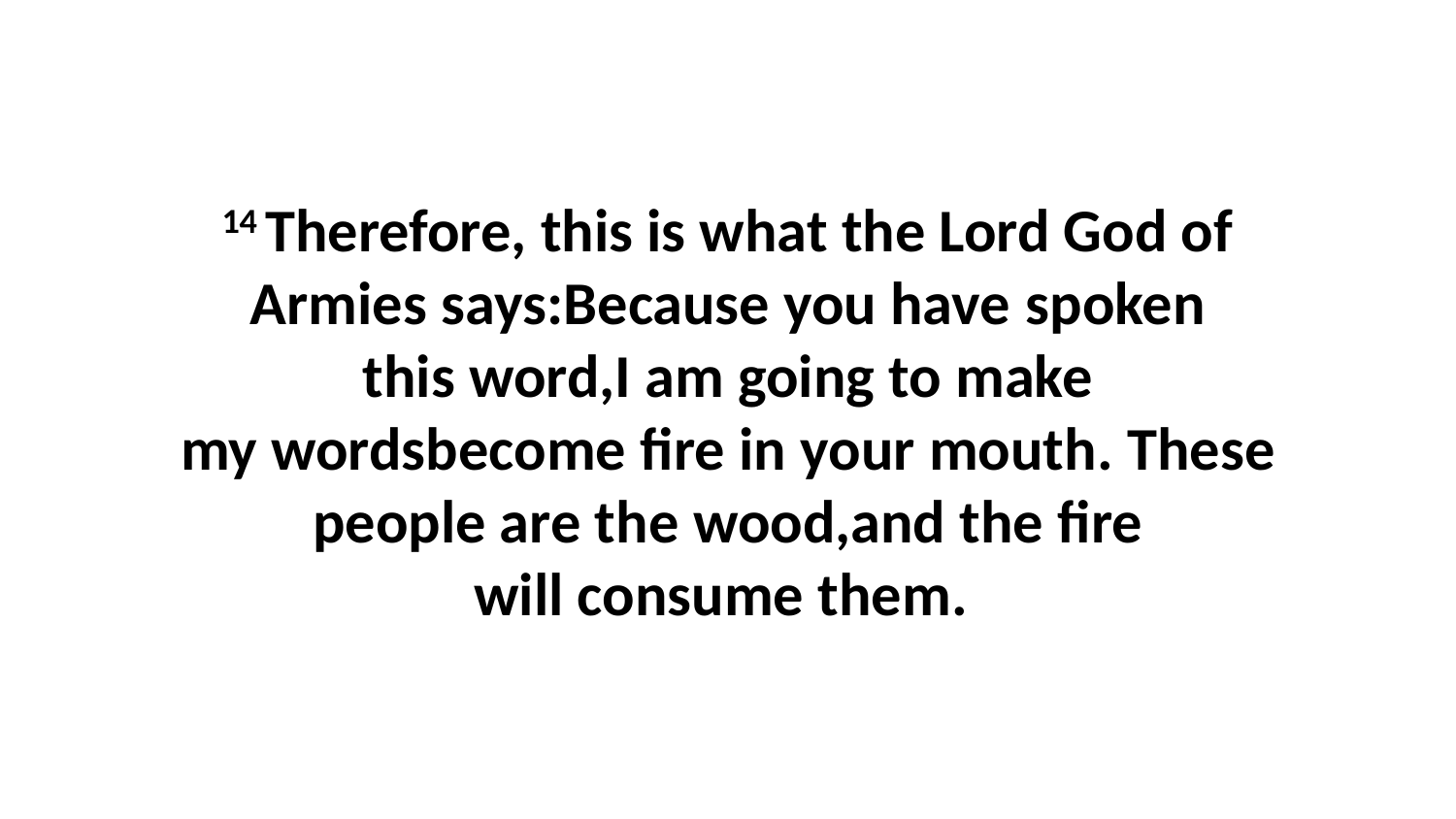

14 Therefore, this is what the Lord God of Armies says:Because you have spoken this word,I am going to make my wordsbecome fire in your mouth. These people are the wood,and the fire will consume them.